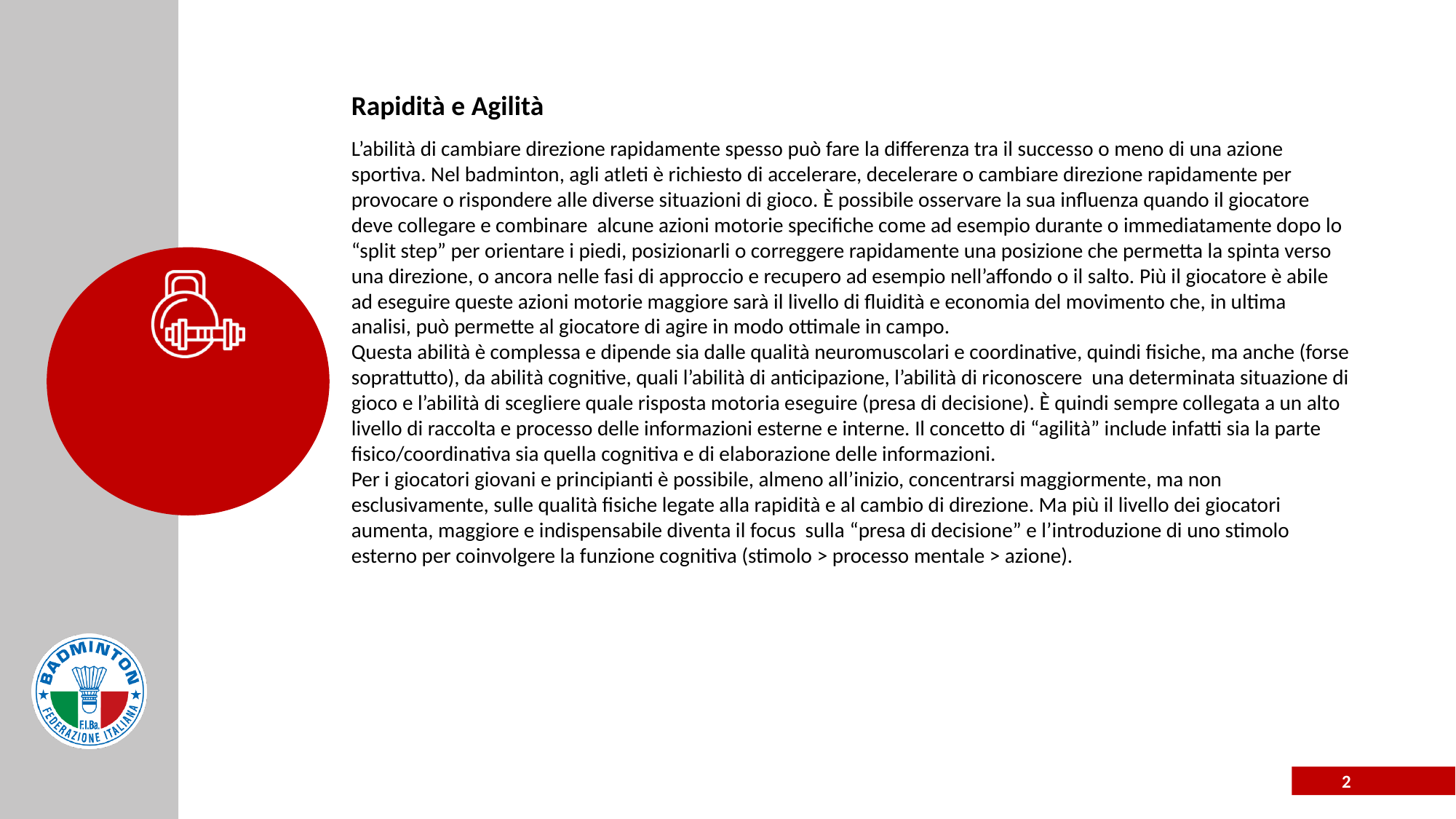

# Rapidità e Agilità
L’abilità di cambiare direzione rapidamente spesso può fare la differenza tra il successo o meno di una azione sportiva. Nel badminton, agli atleti è richiesto di accelerare, decelerare o cambiare direzione rapidamente per provocare o rispondere alle diverse situazioni di gioco. È possibile osservare la sua influenza quando il giocatore deve collegare e combinare  alcune azioni motorie specifiche come ad esempio durante o immediatamente dopo lo “split step” per orientare i piedi, posizionarli o correggere rapidamente una posizione che permetta la spinta verso una direzione, o ancora nelle fasi di approccio e recupero ad esempio nell’affondo o il salto. Più il giocatore è abile ad eseguire queste azioni motorie maggiore sarà il livello di fluidità e economia del movimento che, in ultima analisi, può permette al giocatore di agire in modo ottimale in campo.
Questa abilità è complessa e dipende sia dalle qualità neuromuscolari e coordinative, quindi fisiche, ma anche (forse soprattutto), da abilità cognitive, quali l’abilità di anticipazione, l’abilità di riconoscere  una determinata situazione di gioco e l’abilità di scegliere quale risposta motoria eseguire (presa di decisione). È quindi sempre collegata a un alto livello di raccolta e processo delle informazioni esterne e interne. Il concetto di “agilità” include infatti sia la parte fisico/coordinativa sia quella cognitiva e di elaborazione delle informazioni.
Per i giocatori giovani e principianti è possibile, almeno all’inizio, concentrarsi maggiormente, ma non esclusivamente, sulle qualità fisiche legate alla rapidità e al cambio di direzione. Ma più il livello dei giocatori aumenta, maggiore e indispensabile diventa il focus  sulla “presa di decisione” e l’introduzione di uno stimolo esterno per coinvolgere la funzione cognitiva (stimolo > processo mentale > azione).

2